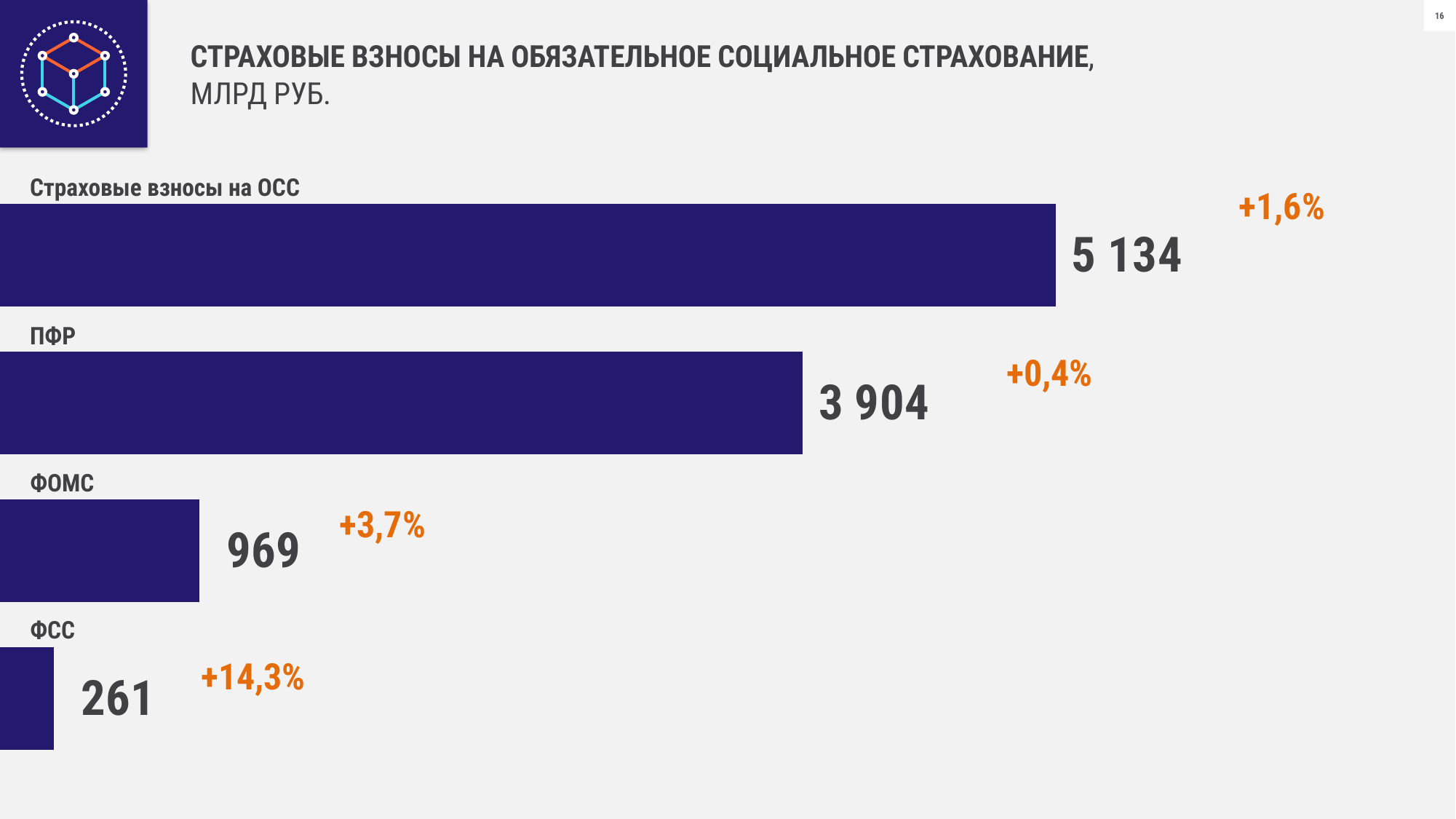

СТРАХОВЫЕ ВЗНОСЫ НА ОБЯЗАТЕЛЬНОЕ СОЦИАЛЬНОЕ СТРАХОВАНИЕ,
МЛРД РУБ.

### Chart

| Category | Ряд 1 |
|---|---|
| Категория 1 | 5133.893765999999 |
| Категория 2 | 3903.867766 |
| Категория 3 | 968.757533 |
Страховые взносы на ОСС
+1,6%
ПФР
+0,4%
ФОМС
+3,7%
ФСС
+14,3%